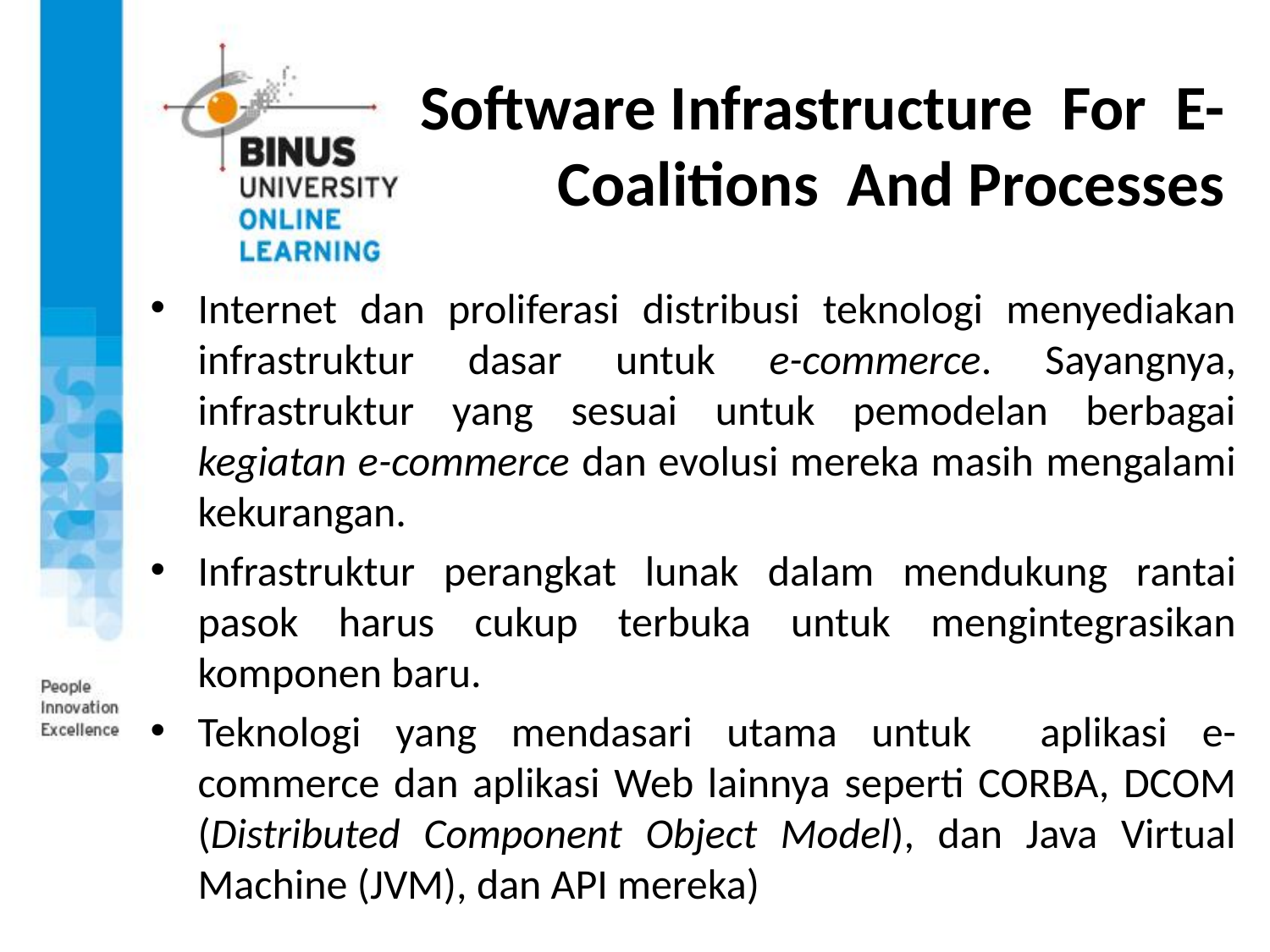

# Software Infrastructure  For  E-Coalitions  And Processes
Internet dan proliferasi distribusi teknologi menyediakan infrastruktur dasar untuk e-commerce. Sayangnya, infrastruktur yang sesuai untuk pemodelan berbagai kegiatan e-commerce dan evolusi mereka masih mengalami kekurangan.
Infrastruktur perangkat lunak dalam mendukung rantai pasok harus cukup terbuka untuk mengintegrasikan komponen baru.
Teknologi yang mendasari utama untuk  aplikasi e-commerce dan aplikasi Web lainnya seperti CORBA, DCOM (Distributed Component Object Model), dan Java Virtual Machine (JVM), dan API mereka)